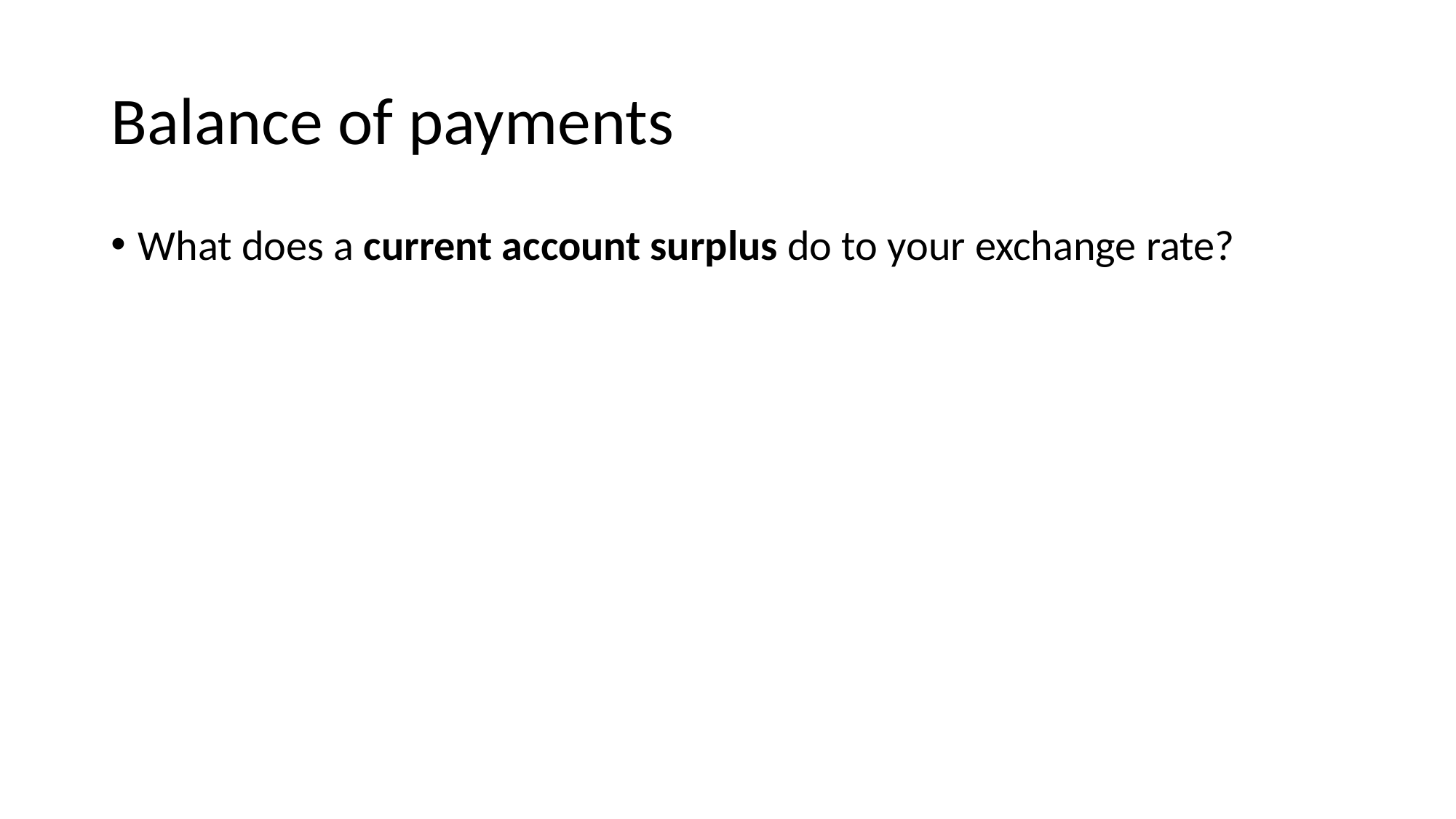

# Balance of payments
What does a current account surplus do to your exchange rate?